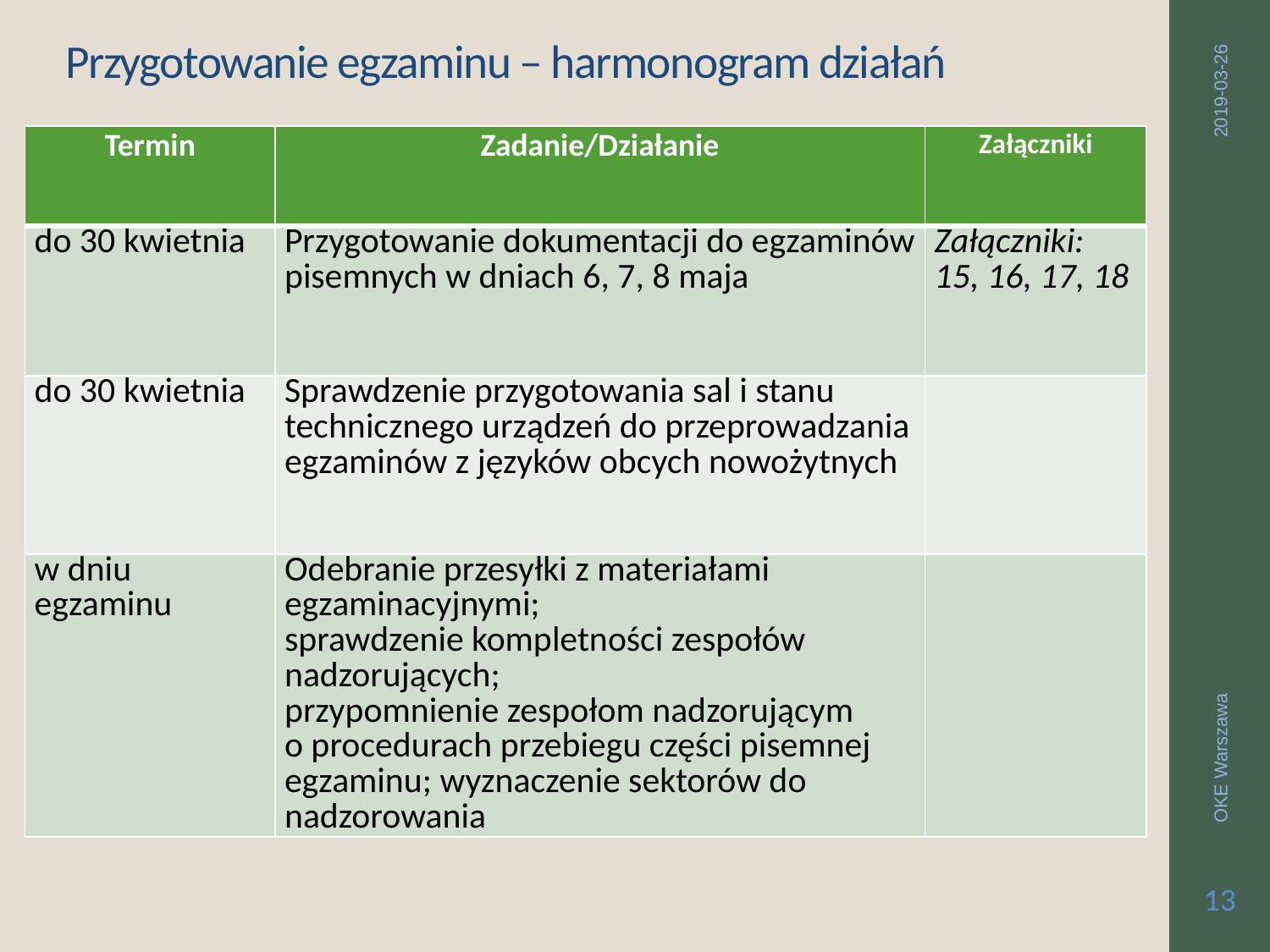

# Przygotowanie egzaminu – harmonogram działań
| Termin | Zadanie/Działanie | Załączniki |
| --- | --- | --- |
| do 30 kwietnia | Przygotowanie dokumentacji do egzaminów pisemnych w dniach 6, 7, 8 maja | Załączniki: 15, 16, 17, 18 |
| do 30 kwietnia | Sprawdzenie przygotowania sal i stanu technicznego urządzeń do przeprowadzania egzaminów z języków obcych nowożytnych |  |
| w dniu egzaminu | Odebranie przesyłki z materiałami egzaminacyjnymi; sprawdzenie kompletności zespołów nadzorujących; przypomnienie zespołom nadzorującym o procedurach przebiegu części pisemnej egzaminu; wyznaczenie sektorów do nadzorowania |  |
2019-03-26
OKE Warszawa
13